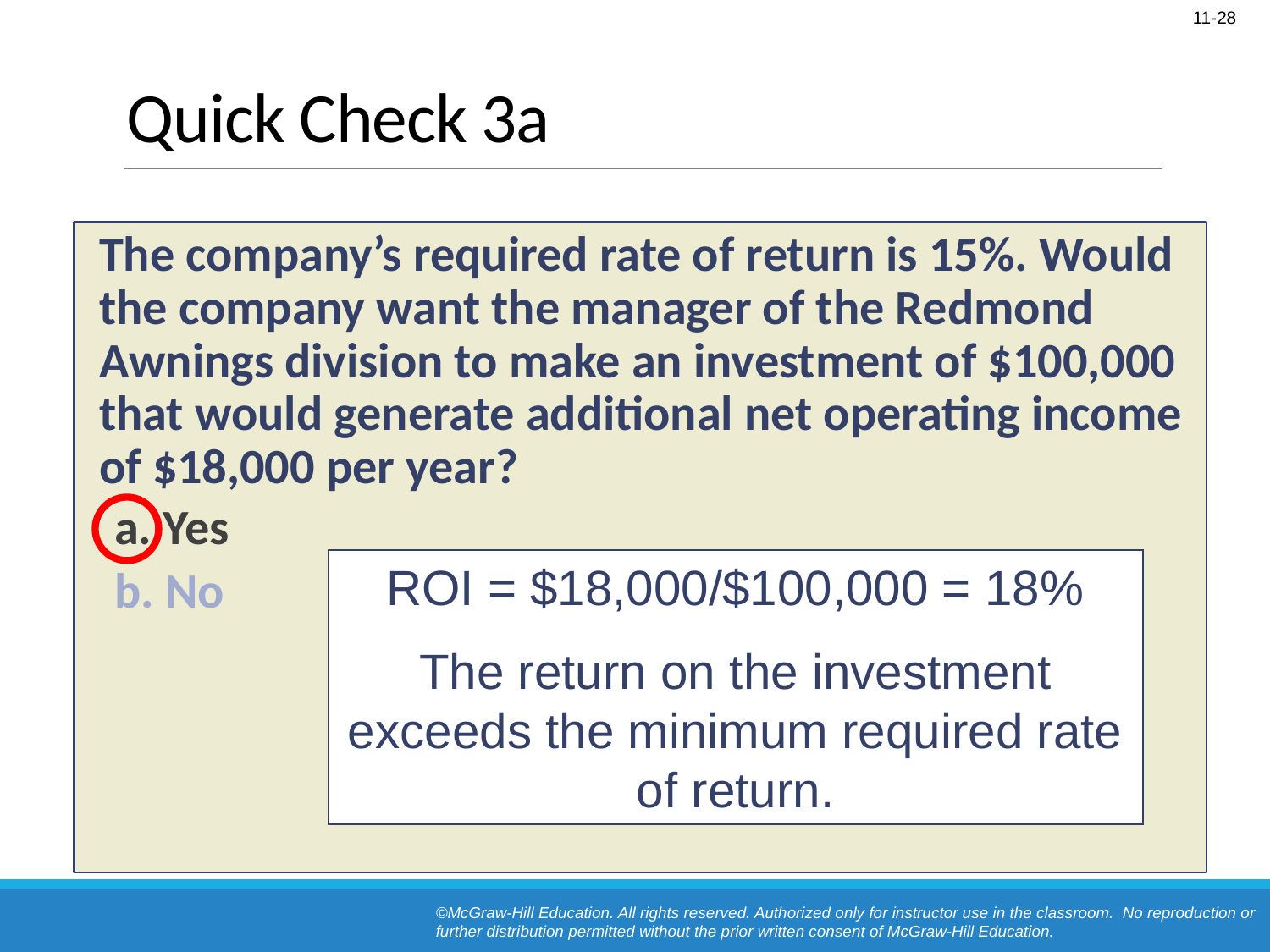

# Quick Check 3a
 	The company’s required rate of return is 15%. Would the company want the manager of the Redmond Awnings division to make an investment of $100,000 that would generate additional net operating income of $18,000 per year?
a. Yes
b. No

ROI = $18,000/$100,000 = 18%
The return on the investment exceeds the minimum required rate of return.